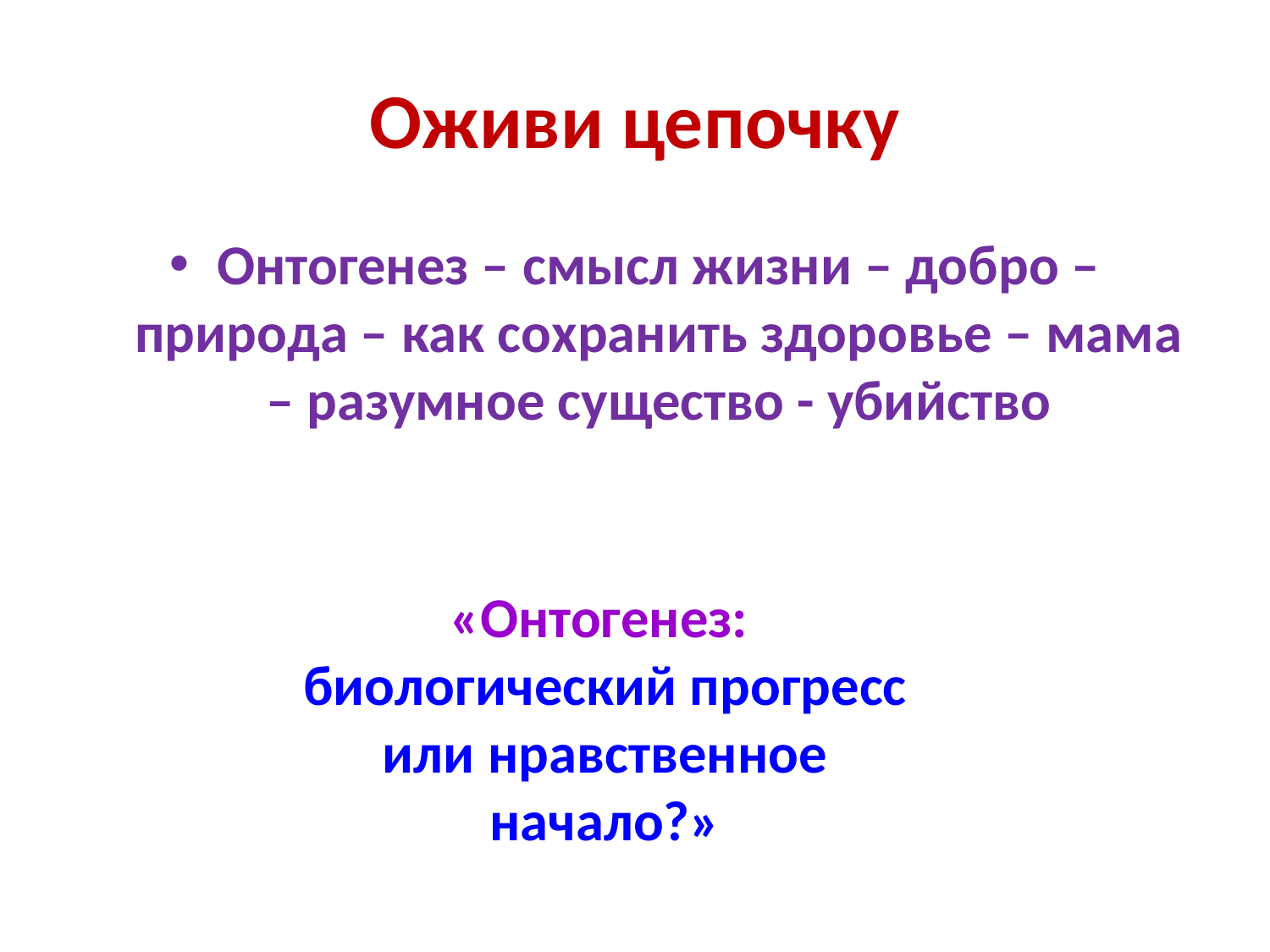

# Оживи цепочку
Онтогенез – смысл жизни – добро – природа – как сохранить здоровье – мама – разумное существо - убийство
«Онтогенез:
биологический прогресс или нравственное начало?»